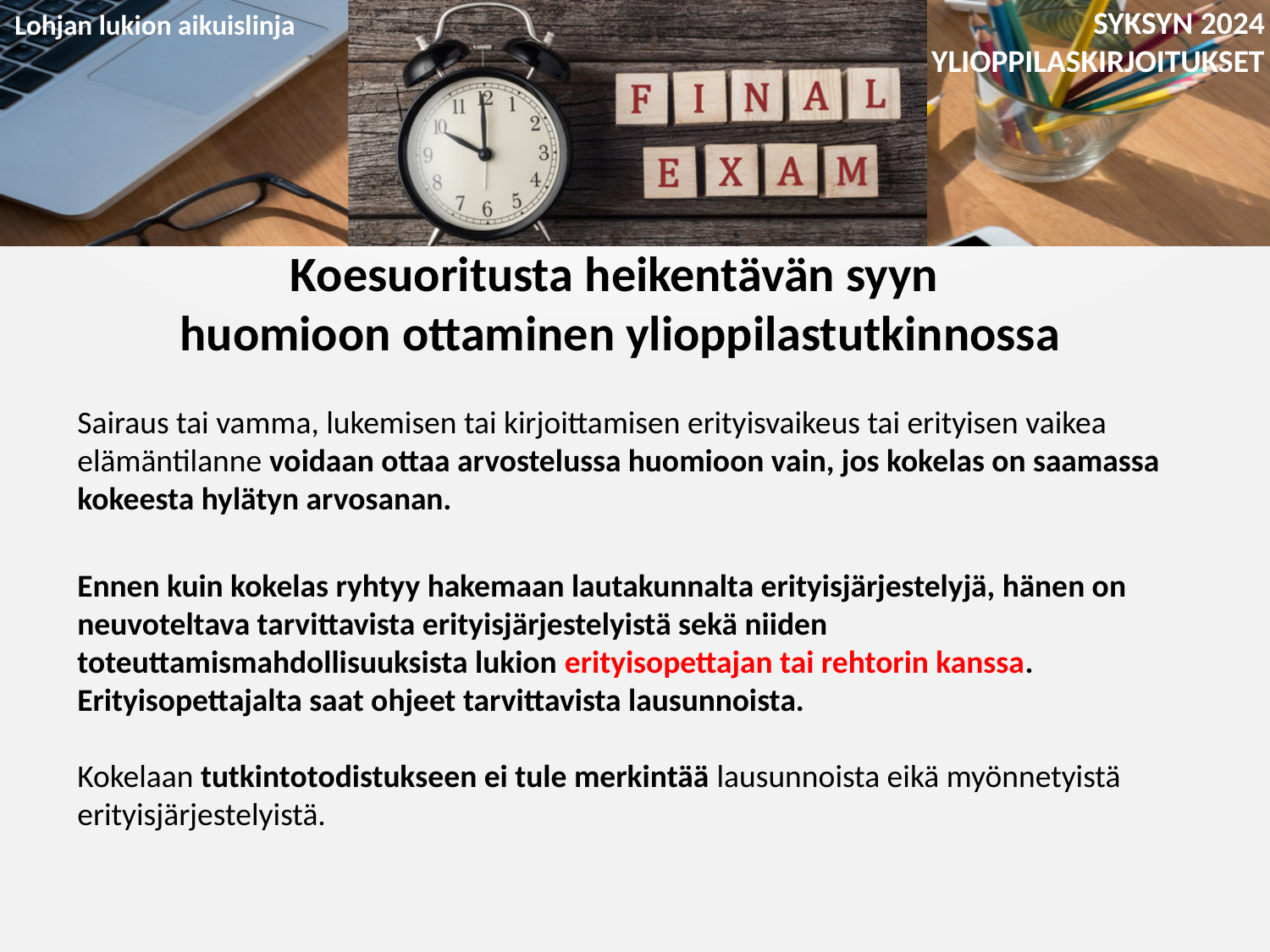

Koesuoritusta heikentävän syyn
huomioon ottaminen ylioppilastutkinnossa
Sairaus tai vamma, lukemisen tai kirjoittamisen erityisvaikeus tai erityisen vaikea elämäntilanne voidaan ottaa arvostelussa huomioon vain, jos kokelas on saamassa kokeesta hylätyn arvosanan.

Ennen kuin kokelas ryhtyy hakemaan lautakunnalta erityisjärjestelyjä, hänen on neuvoteltava tarvittavista erityisjärjestelyistä sekä niiden toteuttamismahdollisuuksista lukion erityisopettajan tai rehtorin kanssa. Erityisopettajalta saat ohjeet tarvittavista lausunnoista.

Kokelaan tutkintotodistukseen ei tule merkintää lausunnoista eikä myönnetyistä erityisjärjestelyistä.